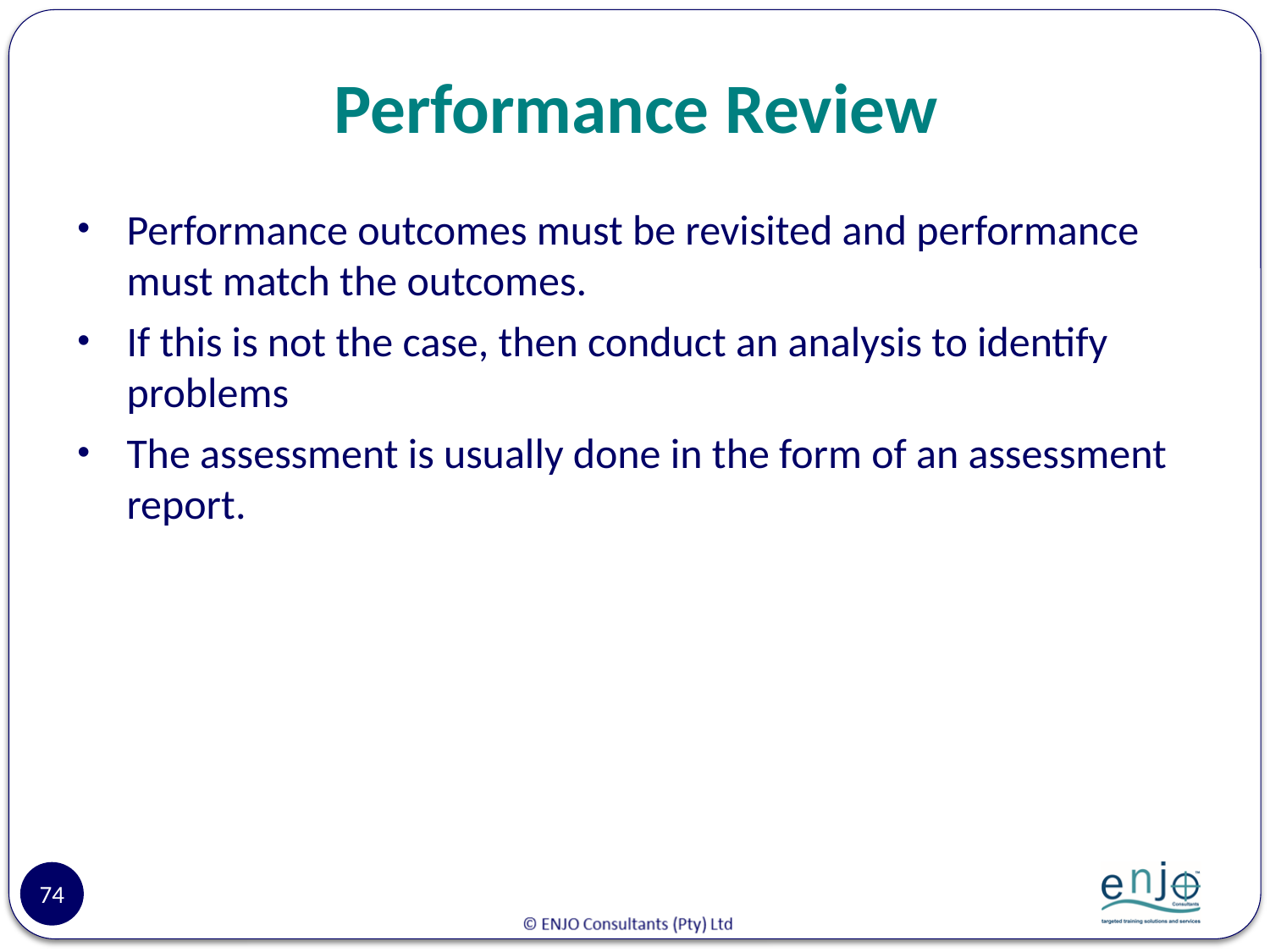

# Performance Review
Performance outcomes must be revisited and performance must match the outcomes.
If this is not the case, then conduct an analysis to identify problems
The assessment is usually done in the form of an assessment report.
74